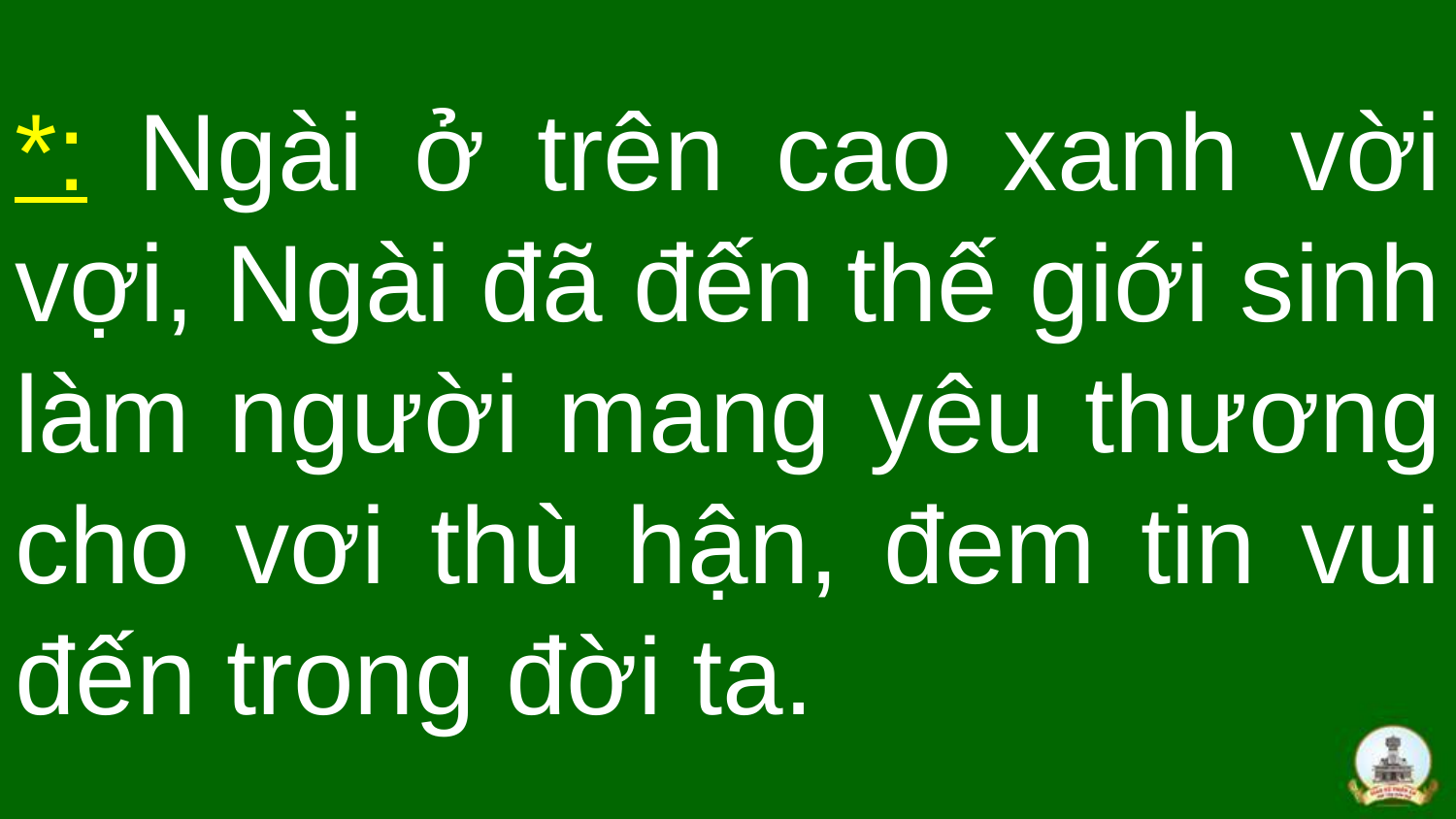

# *: Ngài ở trên cao xanh vời vợi, Ngài đã đến thế giới sinh làm người mang yêu thương cho vơi thù hận, đem tin vui đến trong đời ta.